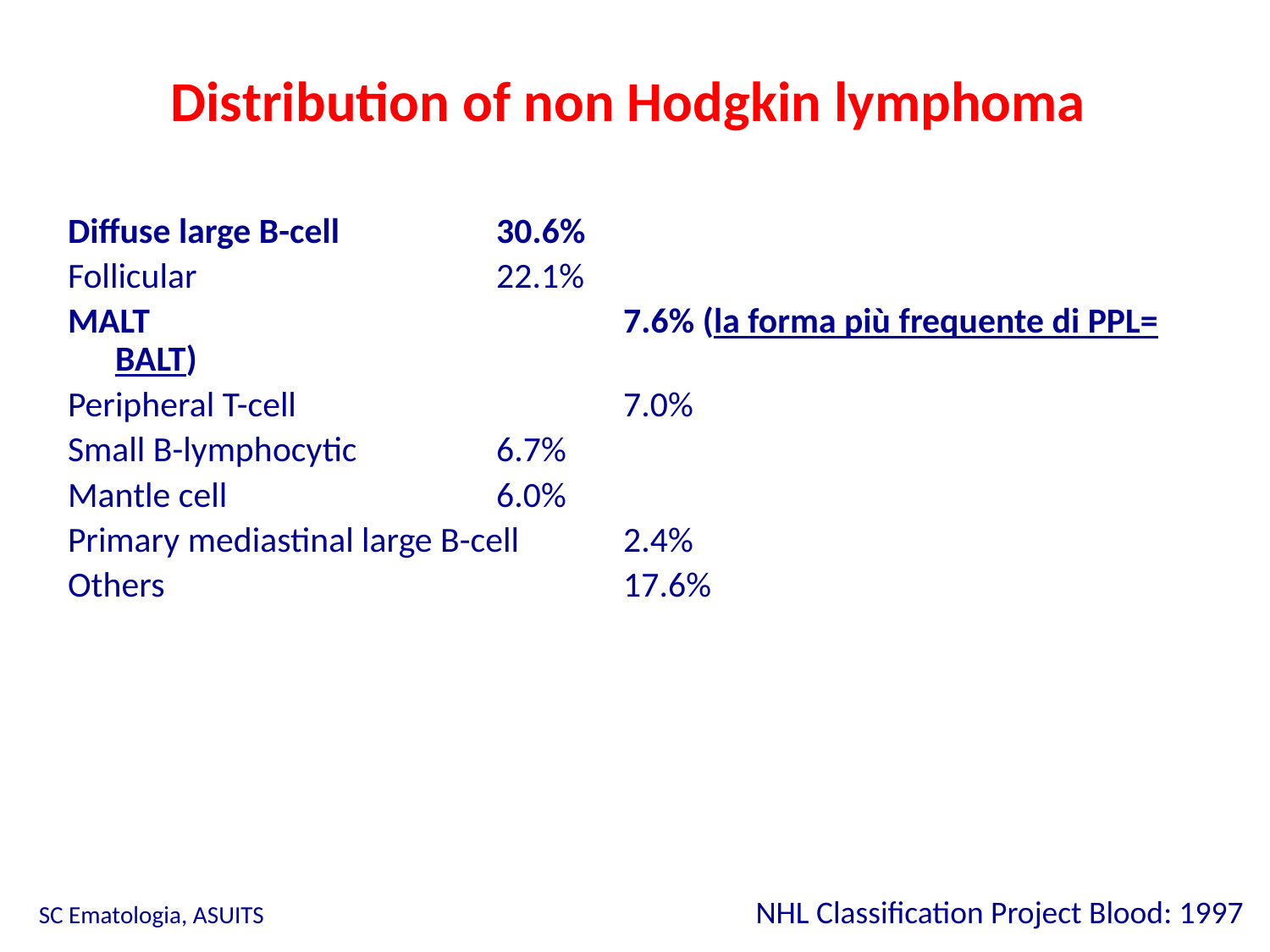

# Distribution of non Hodgkin lymphoma
Diffuse large B-cell		30.6%
Follicular			22.1%
MALT				7.6% (la forma più frequente di PPL= BALT)
Peripheral T-cell			7.0%
Small B-lymphocytic		6.7%
Mantle cell			6.0%
Primary mediastinal large B-cell	2.4%
Others				17.6%

NHL Classification Project Blood: 1997
SC Ematologia, ASUITS